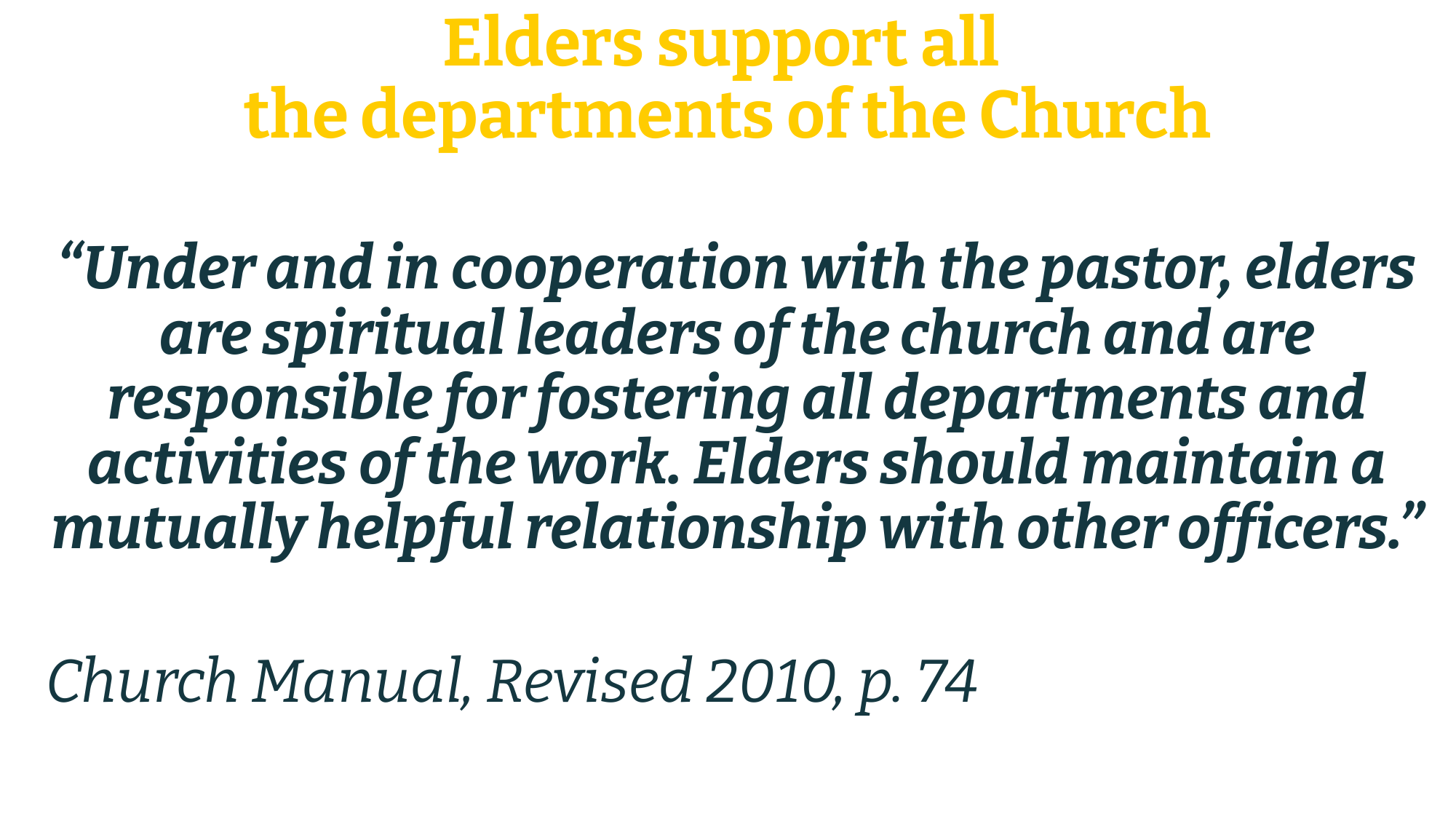

# Elders support all the departments of the Church

“Under and in cooperation with the pastor, elders are spiritual leaders of the church and are responsible for fostering all departments and activities of the work. Elders should maintain a mutually helpful relationship with other officers.”

Church Manual, Revised 2010, p. 74